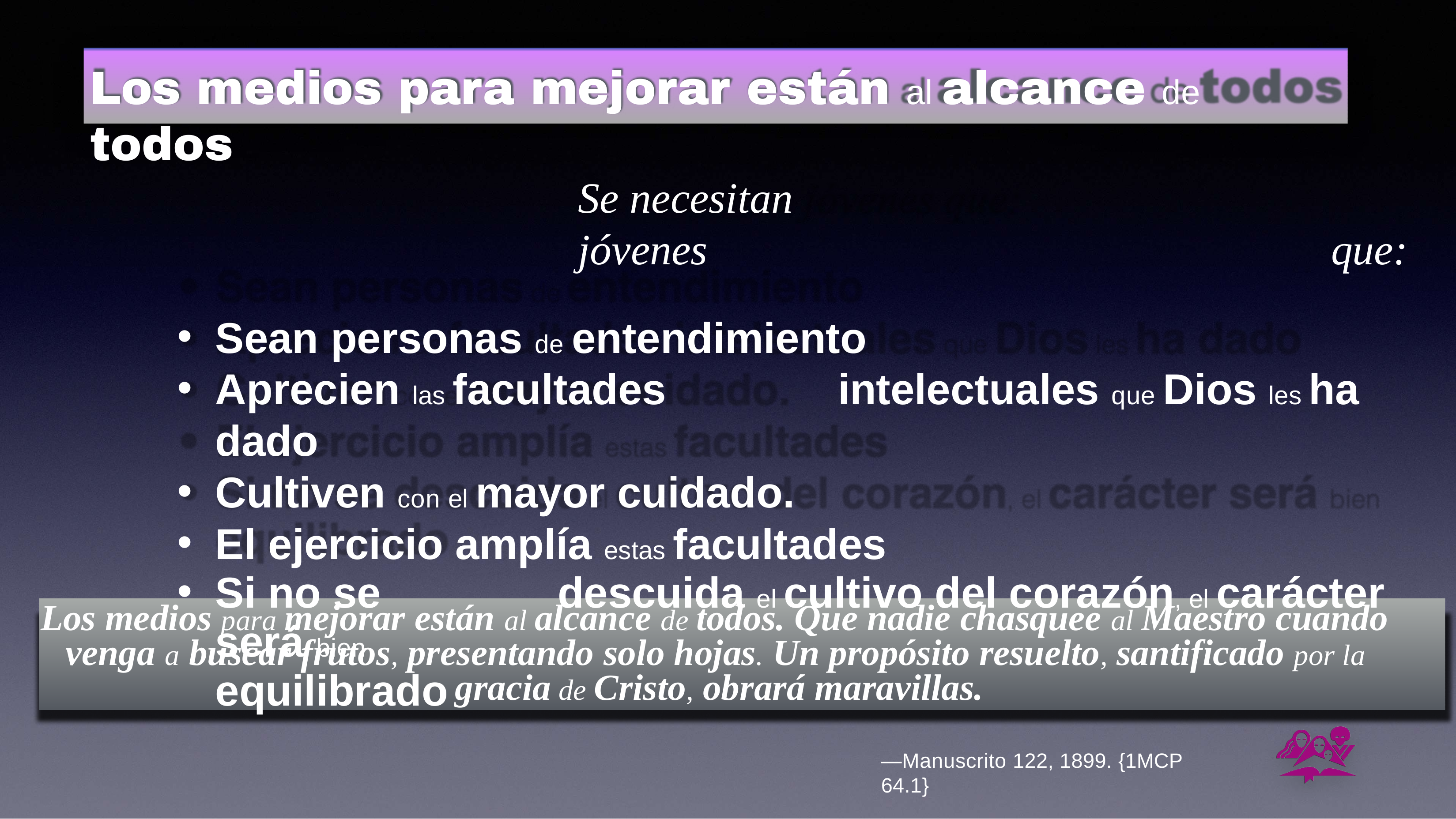

# Los medios para mejorar están al alcance de todos

Se necesitan	jóvenes	que:
Sean personas de entendimiento
Aprecien las facultades	intelectuales que Dios les ha dado
Cultiven con el mayor cuidado.
El ejercicio amplía estas facultades
Si no se	descuida el cultivo del corazón, el carácter	será bien
equilibrado

Los medios para mejorar están al alcance de todos. Que nadie chasquee al Maestro cuando  venga a buscar frutos, presentando solo hojas. Un propósito resuelto, santificado por la  gracia de Cristo, obrará maravillas.

—Manuscrito 122, 1899. {1MCP 64.1}